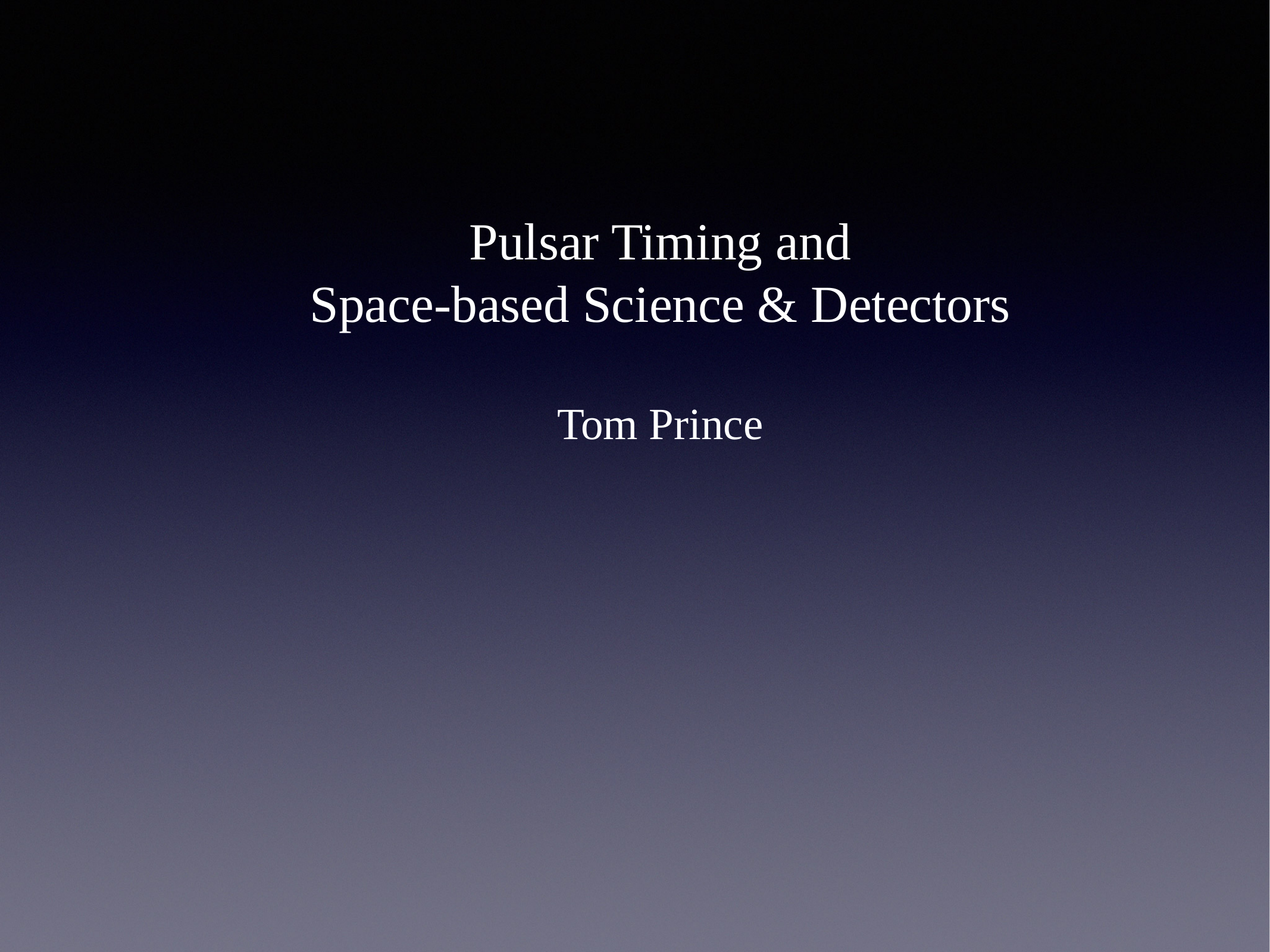

Pulsar Timing and
Space-based Science & Detectors

Tom Prince